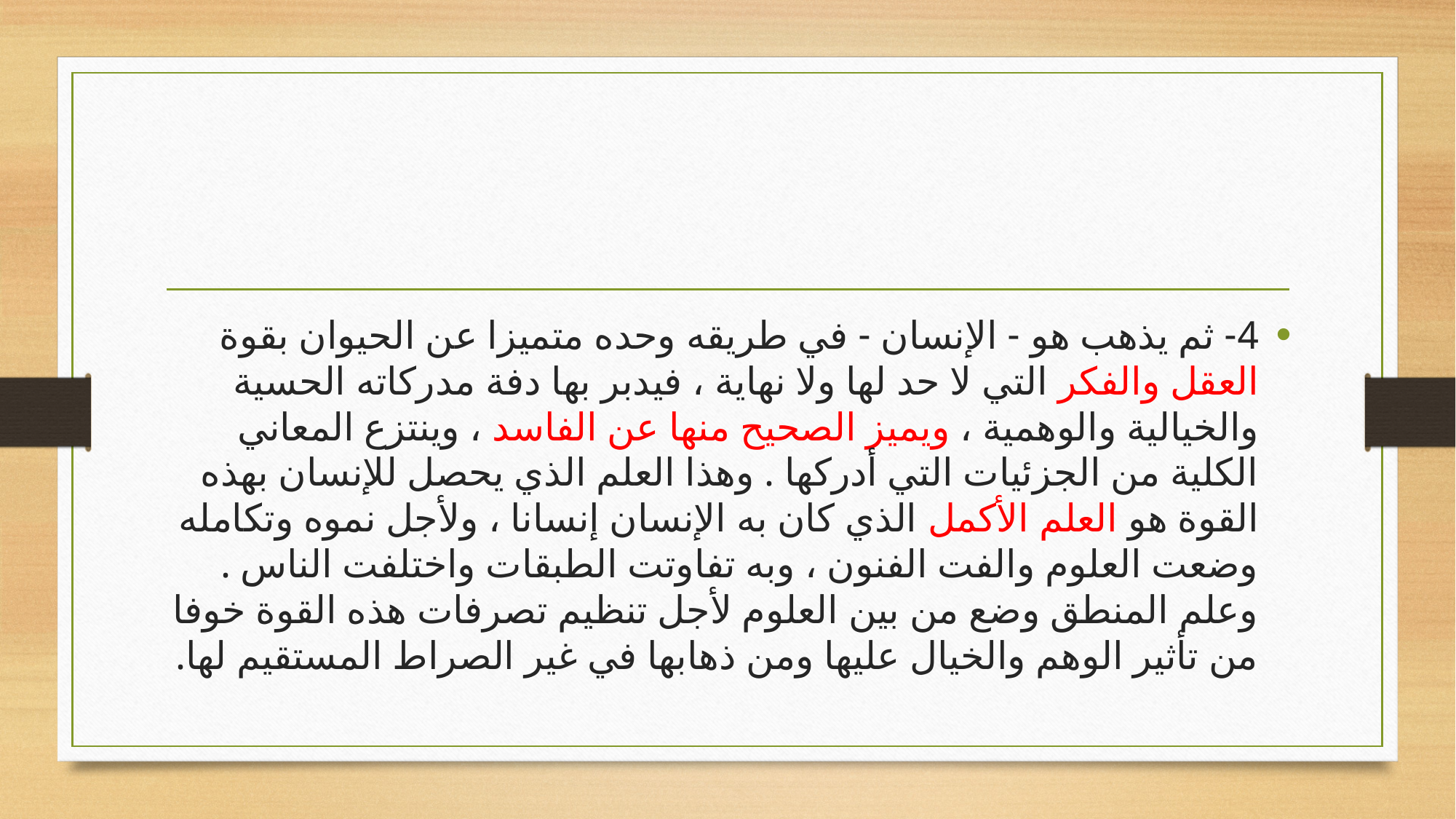

#
4- ثم يذهب هو - الإنسان - في طريقه وحده متميزا عن الحيوان بقوة العقل والفكر التي لا حد لها ولا نهاية ، فيدبر بها دفة مدركاته الحسية والخيالية والوهمية ، ويميز الصحيح منها عن الفاسد ، وينتزع المعاني الكلية من الجزئيات التي أدركها . وهذا العلم الذي يحصل للإنسان بهذه القوة هو العلم الأكمل الذي كان به الإنسان إنسانا ، ولأجل نموه وتكامله وضعت العلوم والفت الفنون ، وبه تفاوتت الطبقات واختلفت الناس . وعلم المنطق وضع من بين العلوم لأجل تنظيم تصرفات هذه القوة خوفا من تأثير الوهم والخيال عليها ومن ذهابها في غير الصراط المستقيم لها.